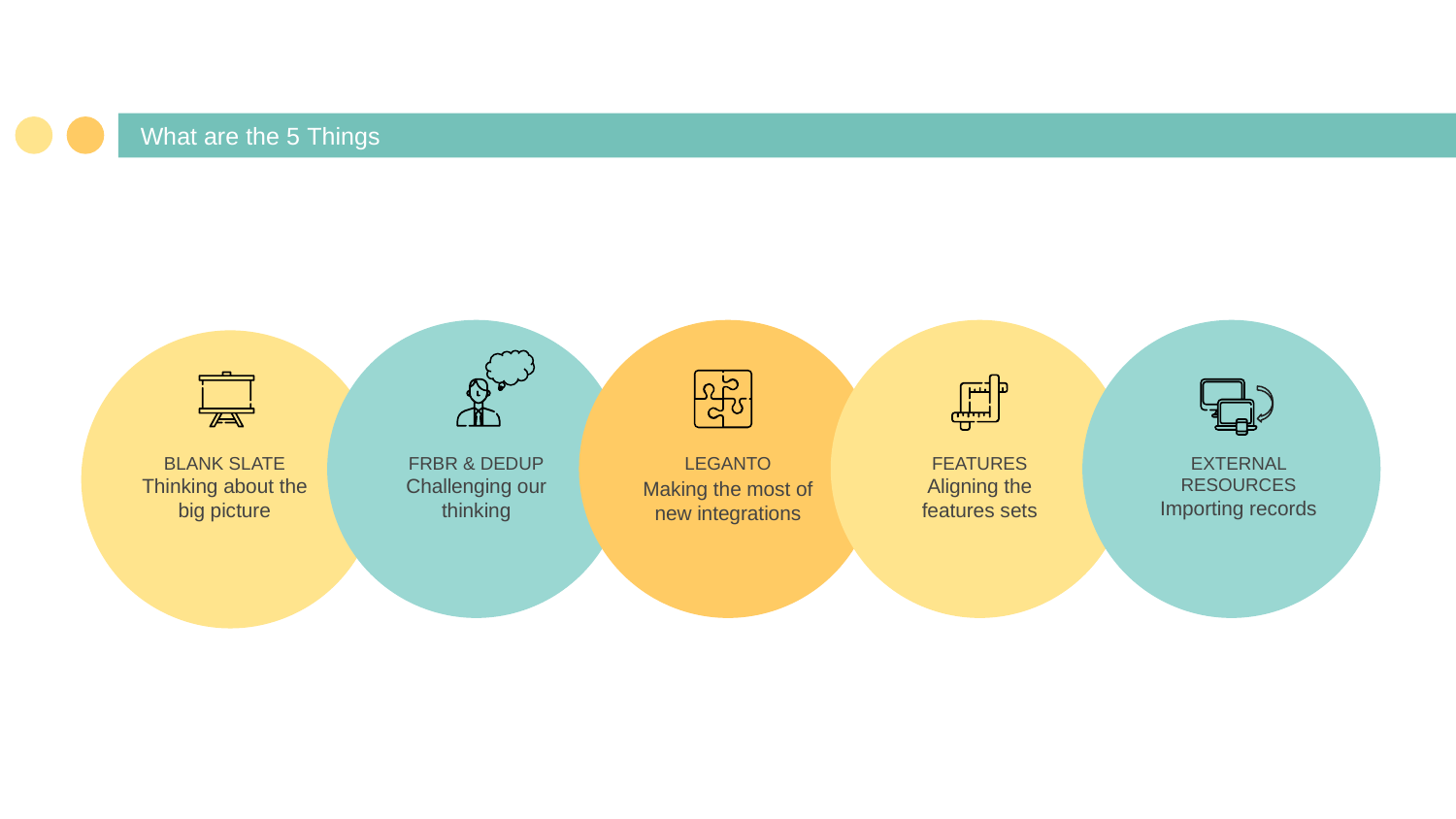

# What are the 5 Things

BLANK SLATE
Thinking about the big picture
FRBR & DEDUP
Challenging our thinking
LEGANTO
Making the most of new integrations
FEATURES
Aligning the features sets
EXTERNAL RESOURCES
Importing records